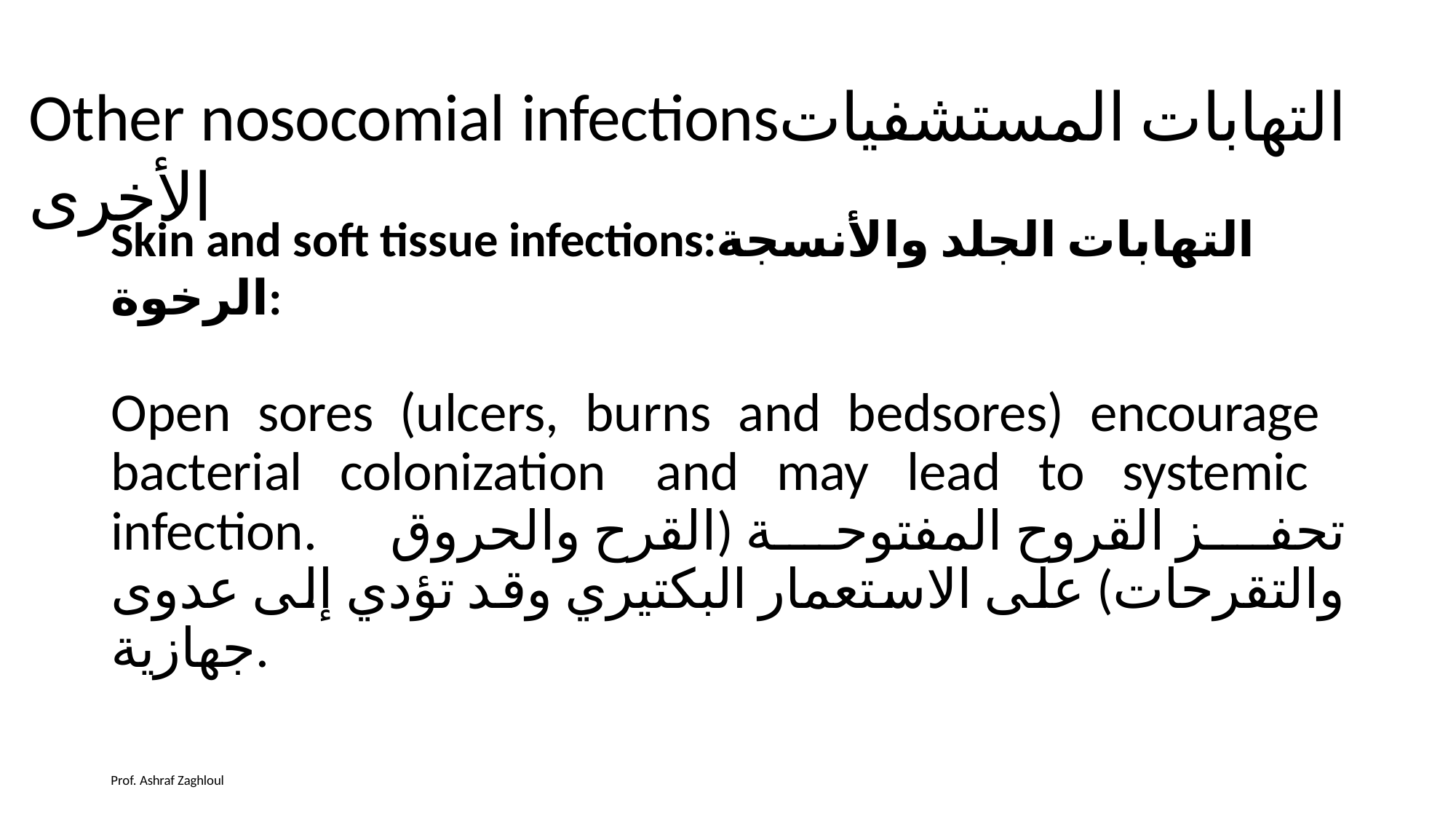

# Other nosocomial infectionsالتهابات المستشفيات الأخرى
Skin and soft tissue infections:التهابات الجلد والأنسجة الرخوة:
Open sores (ulcers, burns and bedsores) encourage  bacterial colonization and may lead to systemic  infection. تحفز القروح المفتوحة (القرح والحروق والتقرحات) على الاستعمار البكتيري وقد تؤدي إلى عدوى جهازية.
Prof. Ashraf Zaghloul